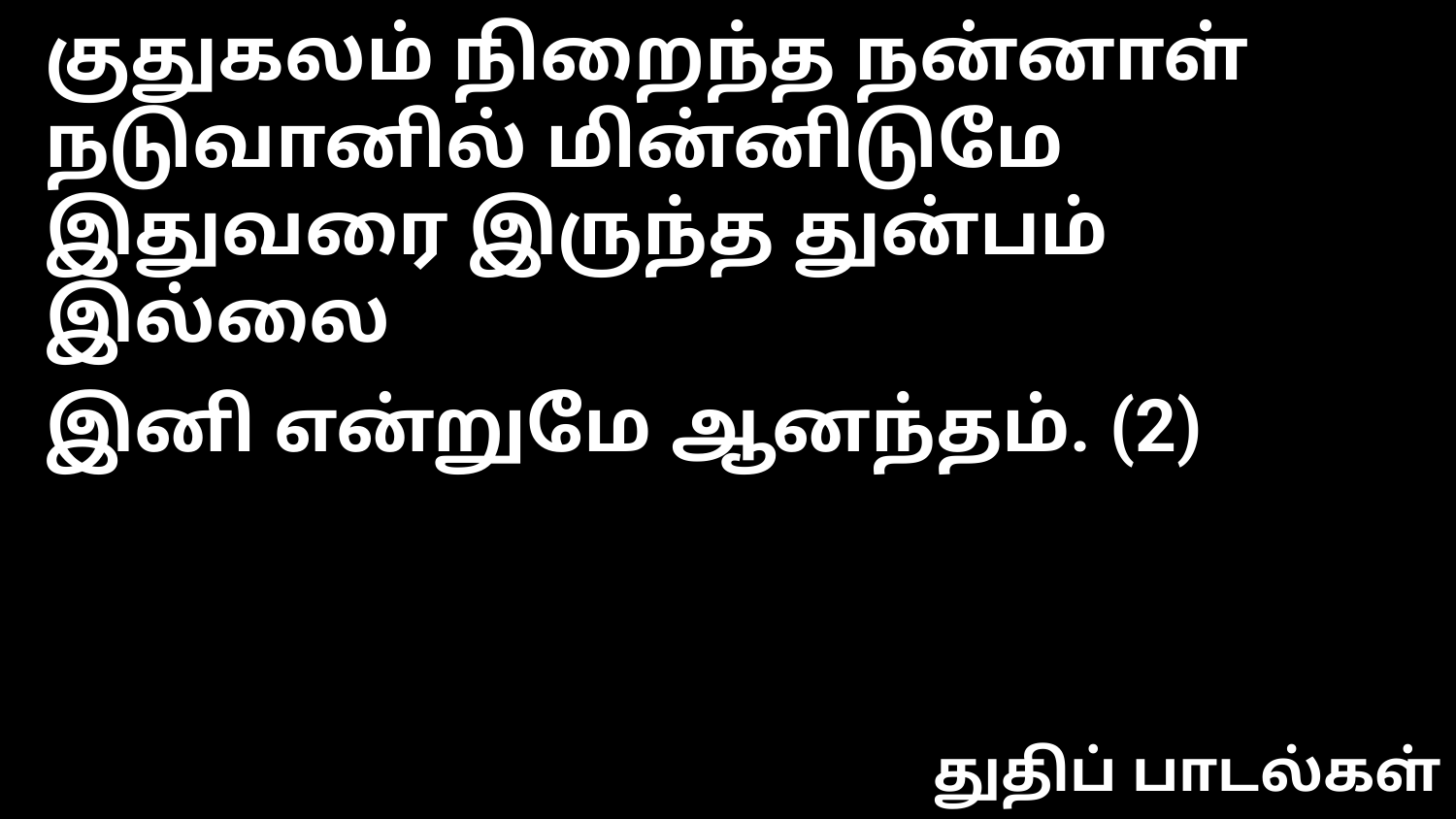

குதுகலம் நிறைந்த நன்னாள்
நடுவானில் மின்னிடுமே
இதுவரை இருந்த துன்பம் இல்லை
இனி என்றுமே ஆனந்தம். (2)
துதிப் பாடல்கள்